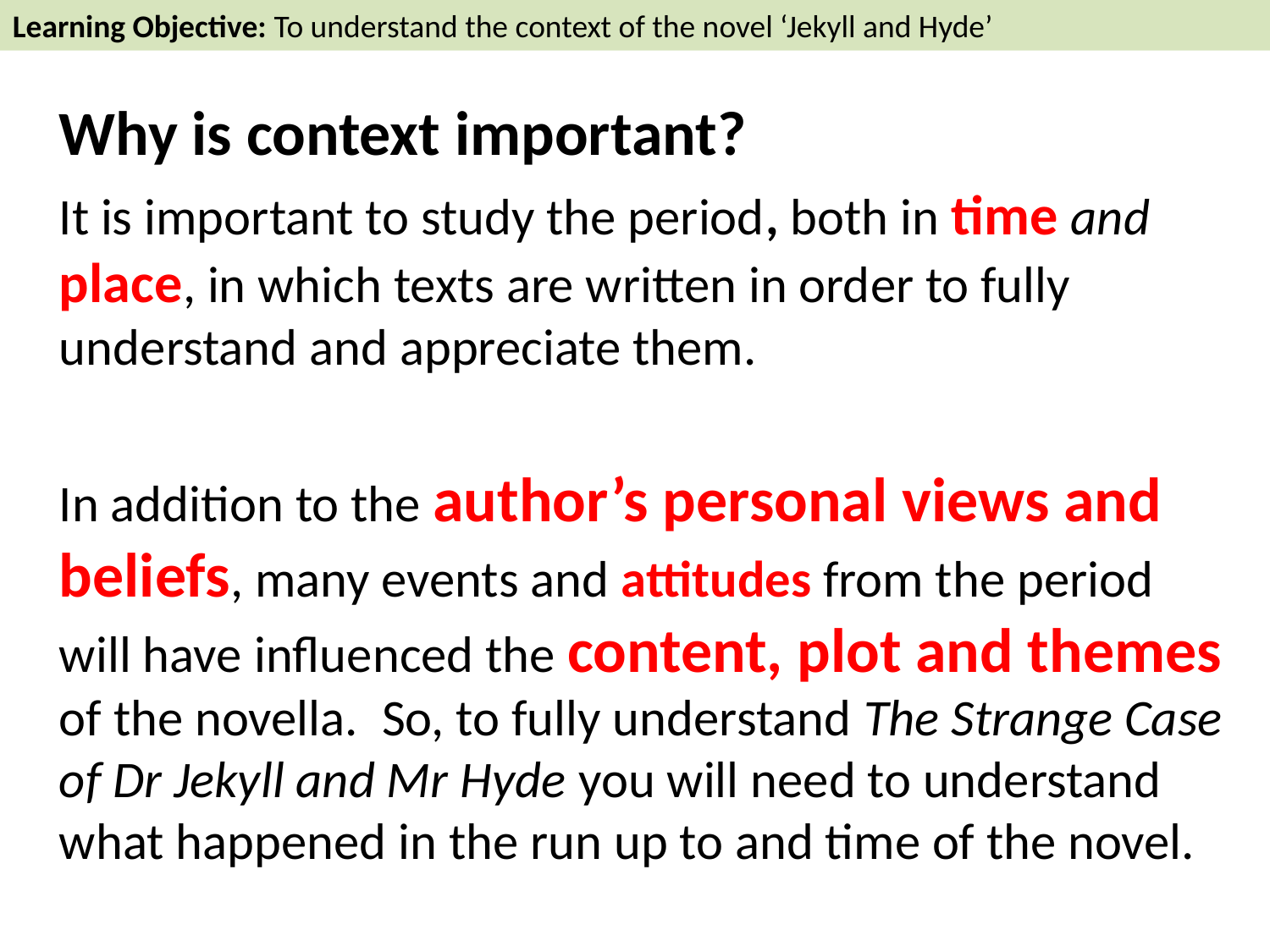

Learning Objective: To understand the context of the novel ‘Jekyll and Hyde’
	Why is context important?
	It is important to study the period, both in time and place, in which texts are written in order to fully understand and appreciate them.

	In addition to the author’s personal views and beliefs, many events and attitudes from the period will have influenced the content, plot and themes of the novella.  So, to fully understand The Strange Case of Dr Jekyll and Mr Hyde you will need to understand what happened in the run up to and time of the novel.